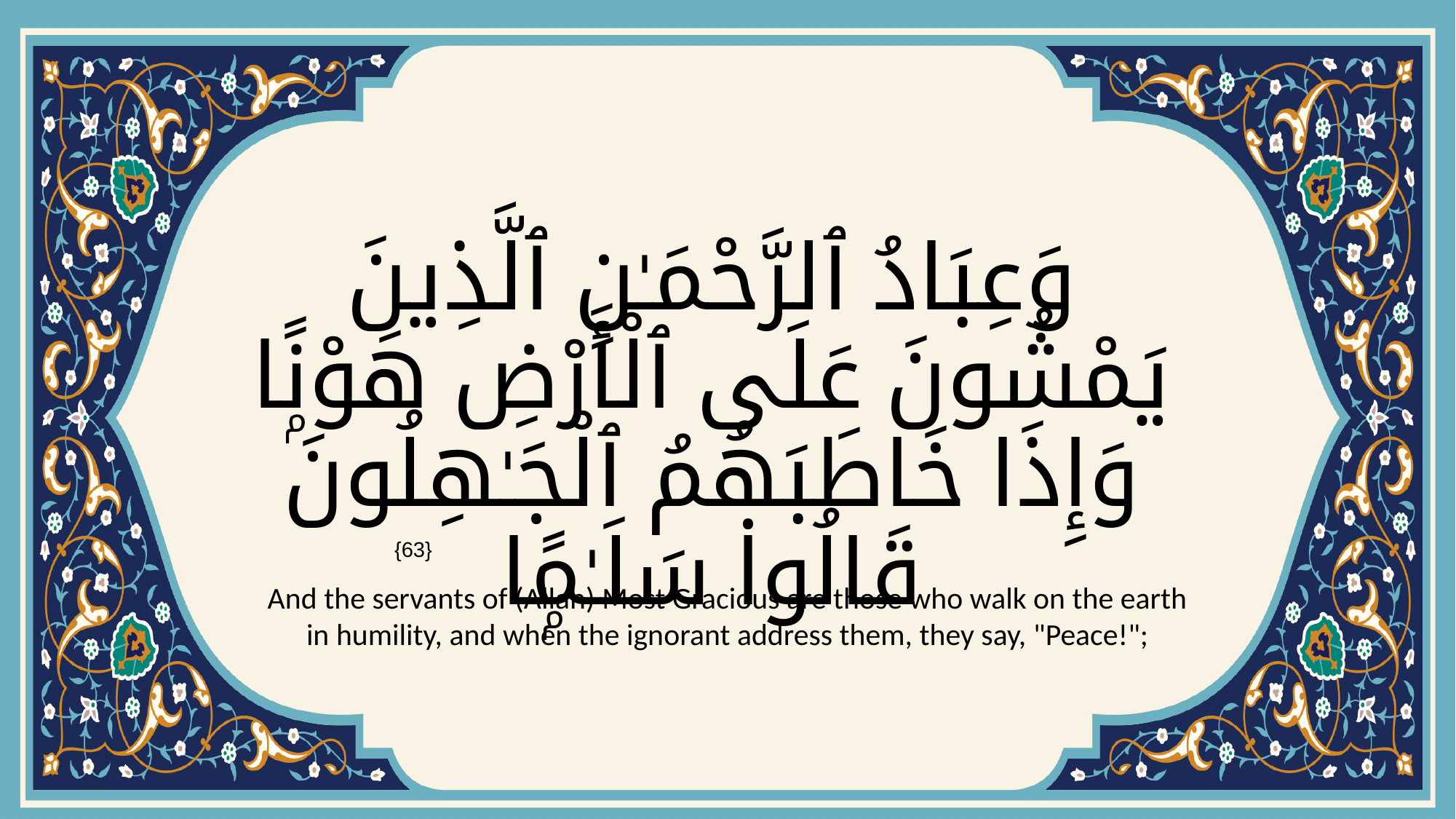

# وَعِبَادُ ٱلرَّحْمَـٰنِ ٱلَّذِينَ يَمْشُونَ عَلَى ٱلْأَرْضِ هَوْنًۭا وَإِذَا خَاطَبَهُمُ ٱلْجَـٰهِلُونَ قَالُوا۟ سَلَـٰمًۭا
{63}
And the servants of (Allah) Most Gracious are those who walk on the earth in humility, and when the ignorant address them, they say, "Peace!";